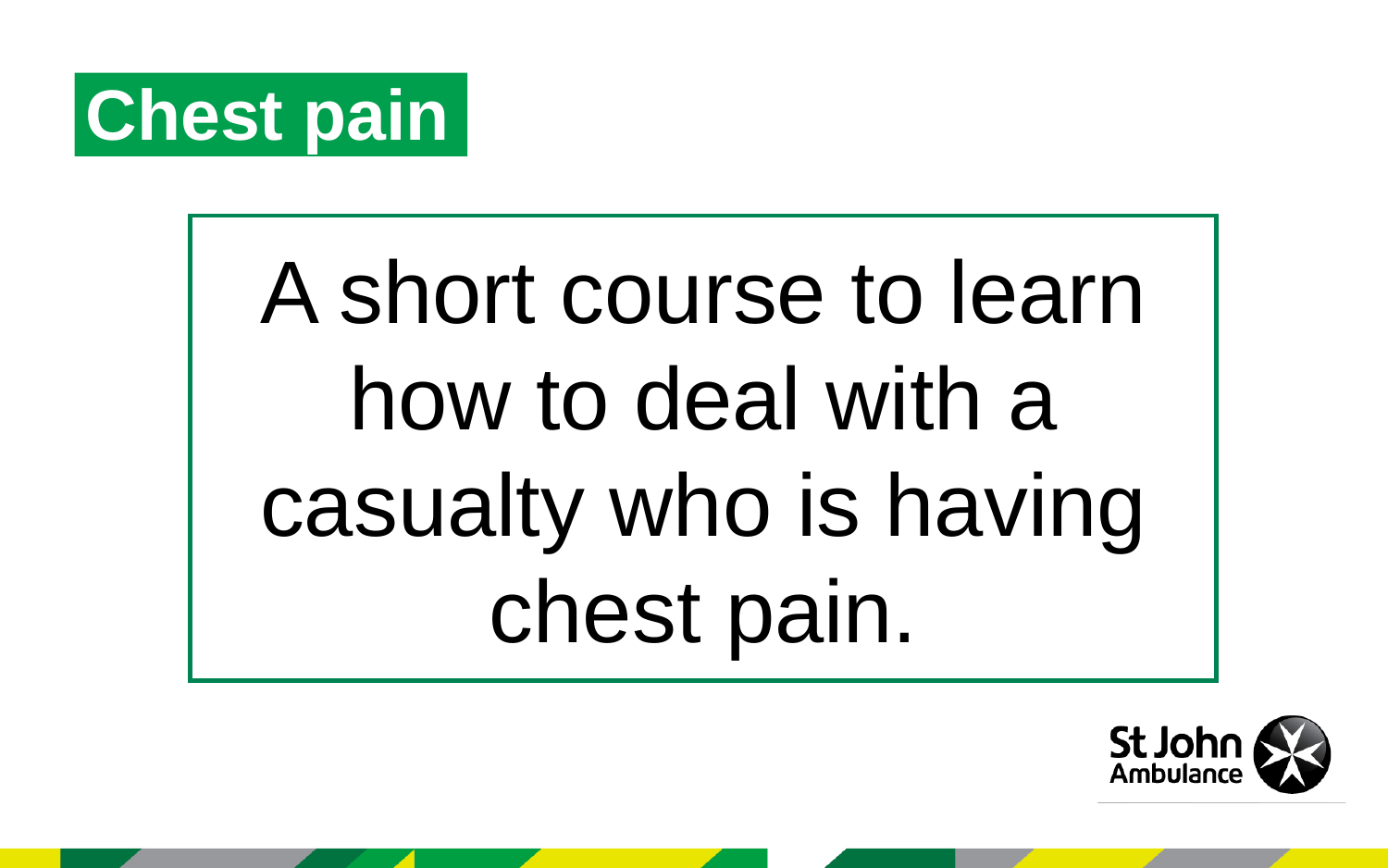

Chest pain

A short course to learn how to deal with a casualty who is having chest pain.